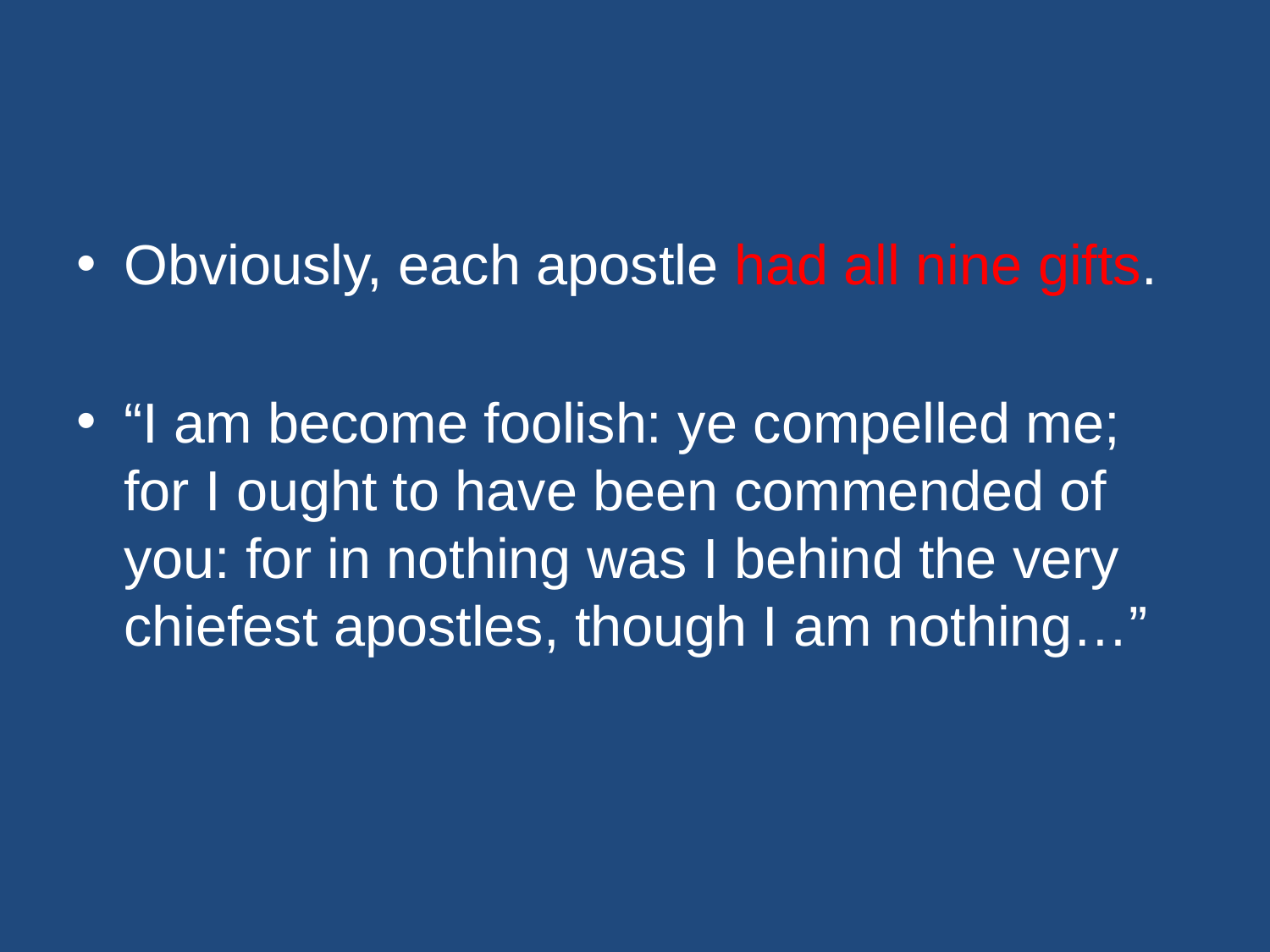

#
Obviously, each apostle had all nine gifts.

“I am become foolish: ye compelled me; for I ought to have been commended of you: for in nothing was I behind the very chiefest apostles, though I am nothing…”